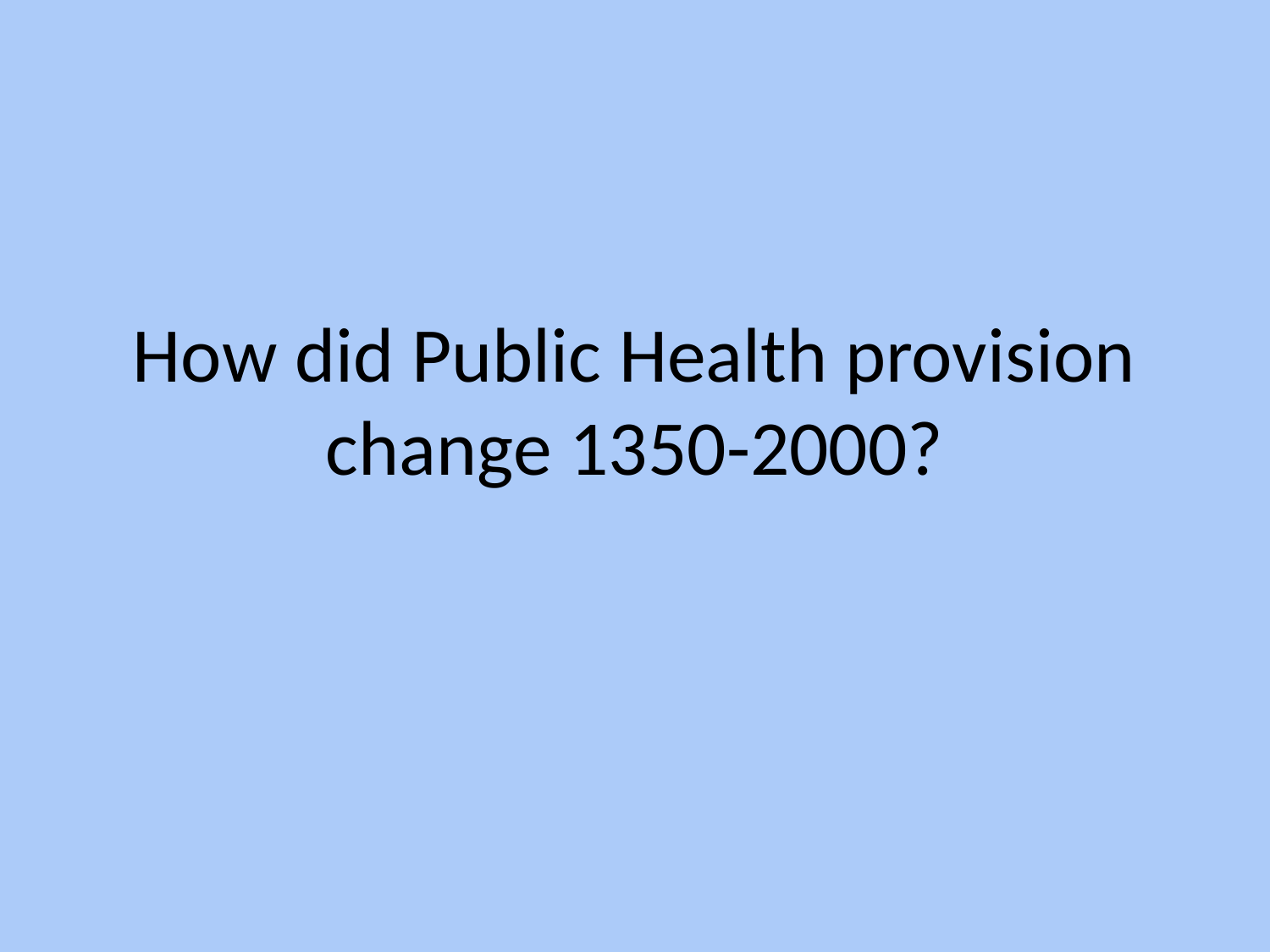

# How did Public Health provision change 1350-2000?